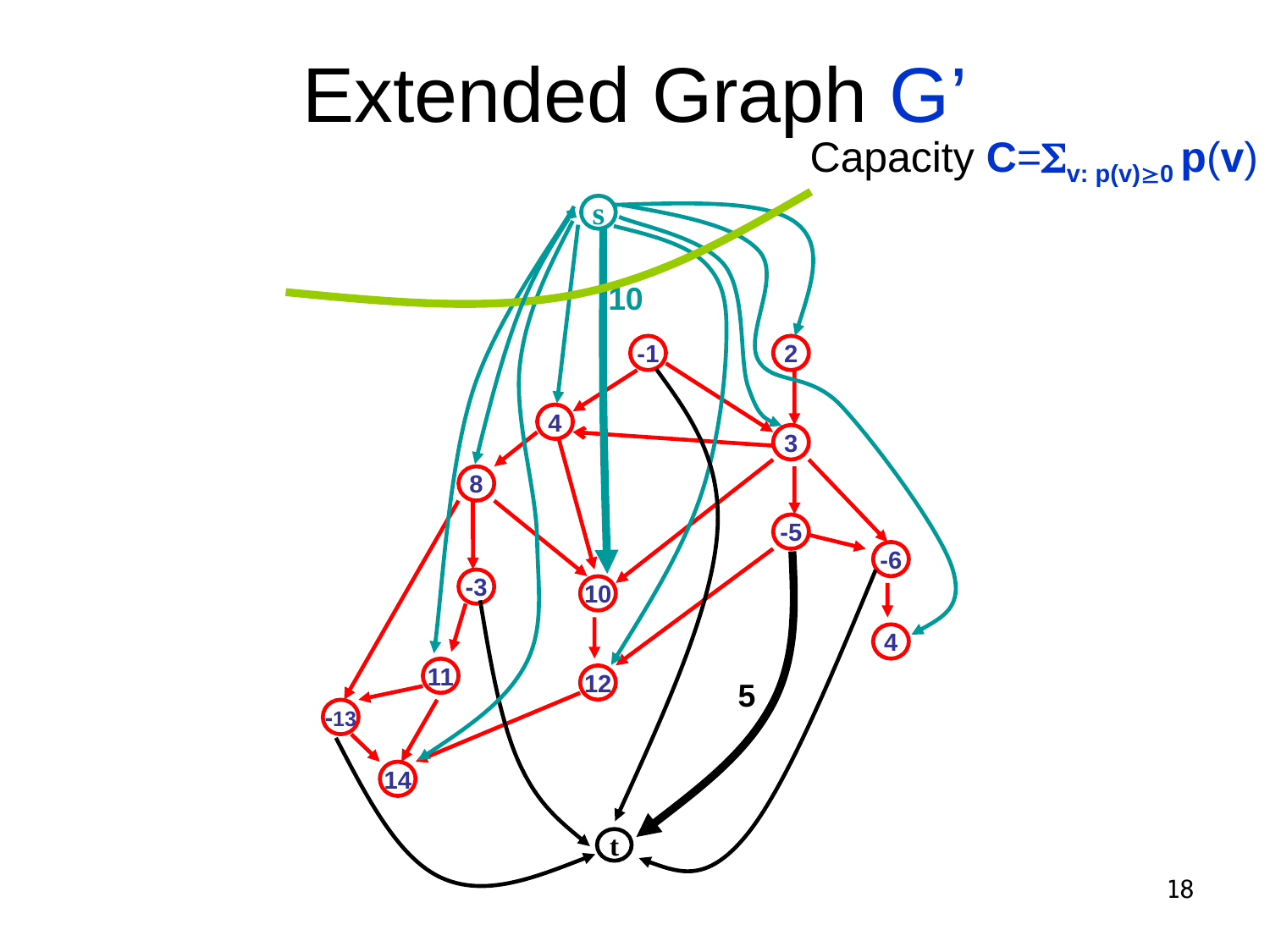

# Extended Graph G’
Capacity C=Σv: p(v)≥0 p(v)

s

10
-1
2

4
3

8

-5

-6

-3
10

4
11
12

-13

14

5

t
18